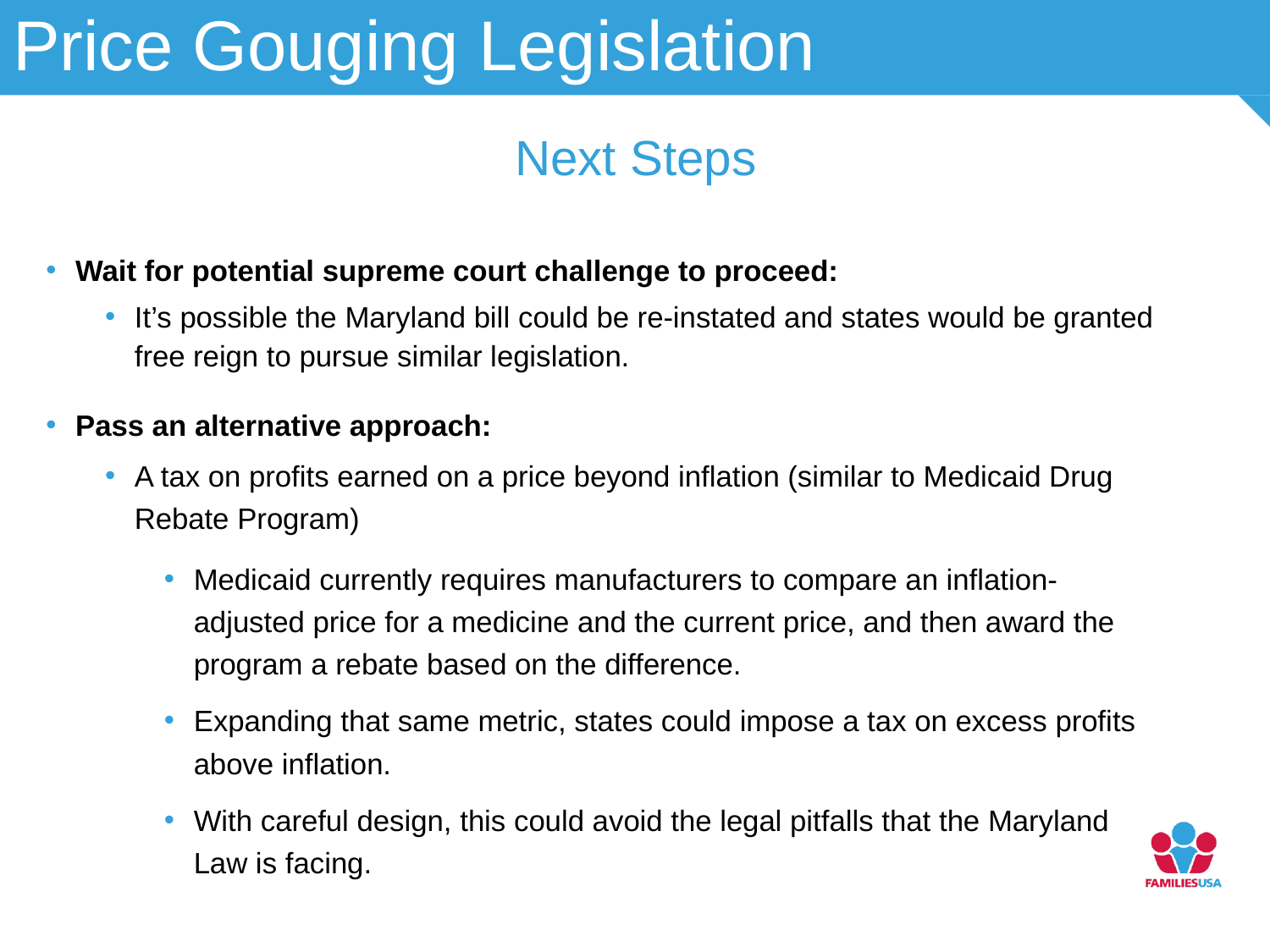

Price Gouging Legislation
# Next Steps
Wait for potential supreme court challenge to proceed:
It’s possible the Maryland bill could be re-instated and states would be granted free reign to pursue similar legislation.
Pass an alternative approach:
A tax on profits earned on a price beyond inflation (similar to Medicaid Drug Rebate Program)
Medicaid currently requires manufacturers to compare an inflation-adjusted price for a medicine and the current price, and then award the program a rebate based on the difference.
Expanding that same metric, states could impose a tax on excess profits above inflation.
With careful design, this could avoid the legal pitfalls that the Maryland Law is facing.